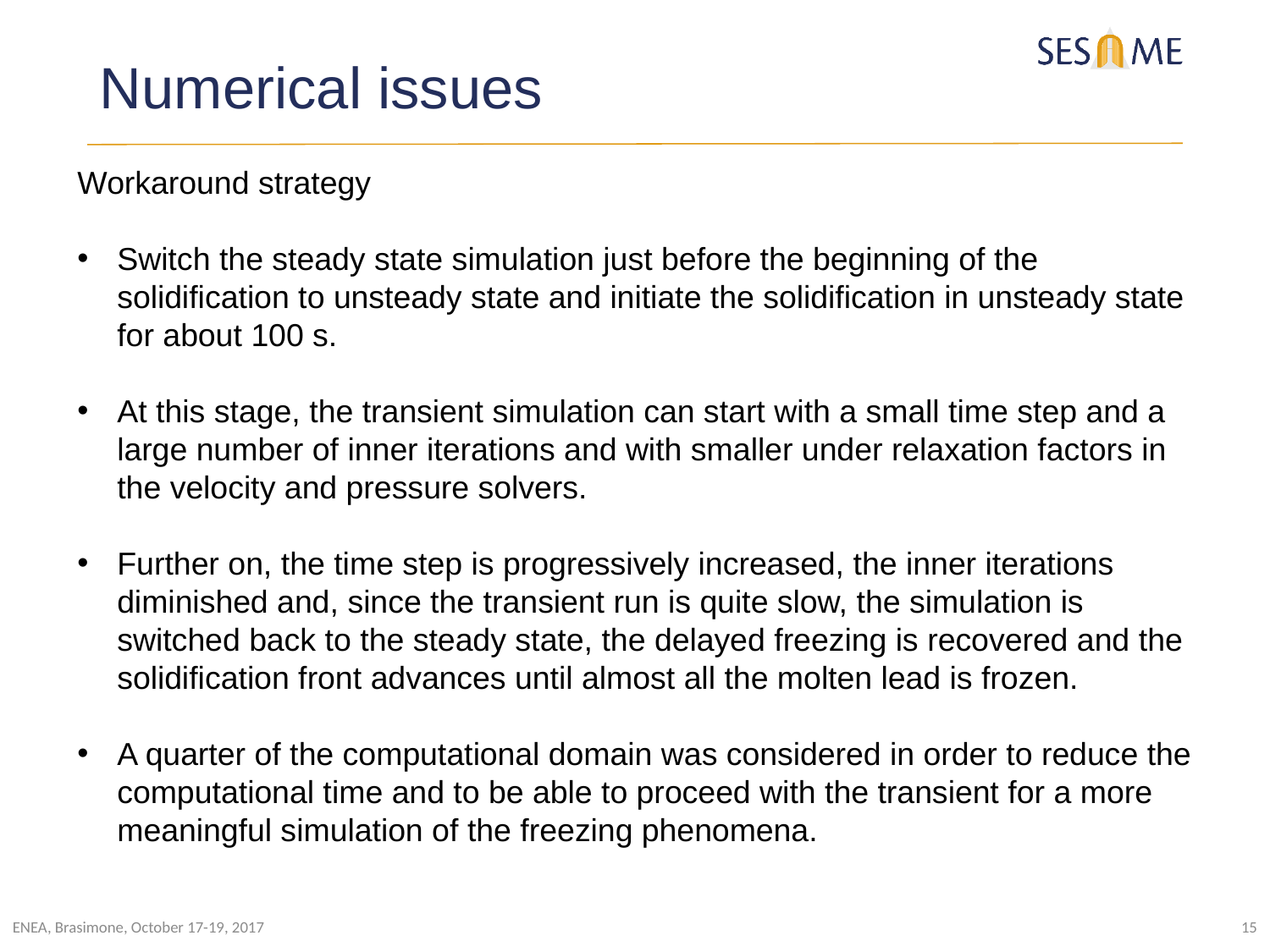

Numerical issues
Workaround strategy

Switch the steady state simulation just before the beginning of the solidification to unsteady state and initiate the solidification in unsteady state for about 100 s.

At this stage, the transient simulation can start with a small time step and a large number of inner iterations and with smaller under relaxation factors in the velocity and pressure solvers.

Further on, the time step is progressively increased, the inner iterations diminished and, since the transient run is quite slow, the simulation is switched back to the steady state, the delayed freezing is recovered and the solidification front advances until almost all the molten lead is frozen.

A quarter of the computational domain was considered in order to reduce the computational time and to be able to proceed with the transient for a more meaningful simulation of the freezing phenomena.

ENEA, Brasimone, October 17-19, 2017
15